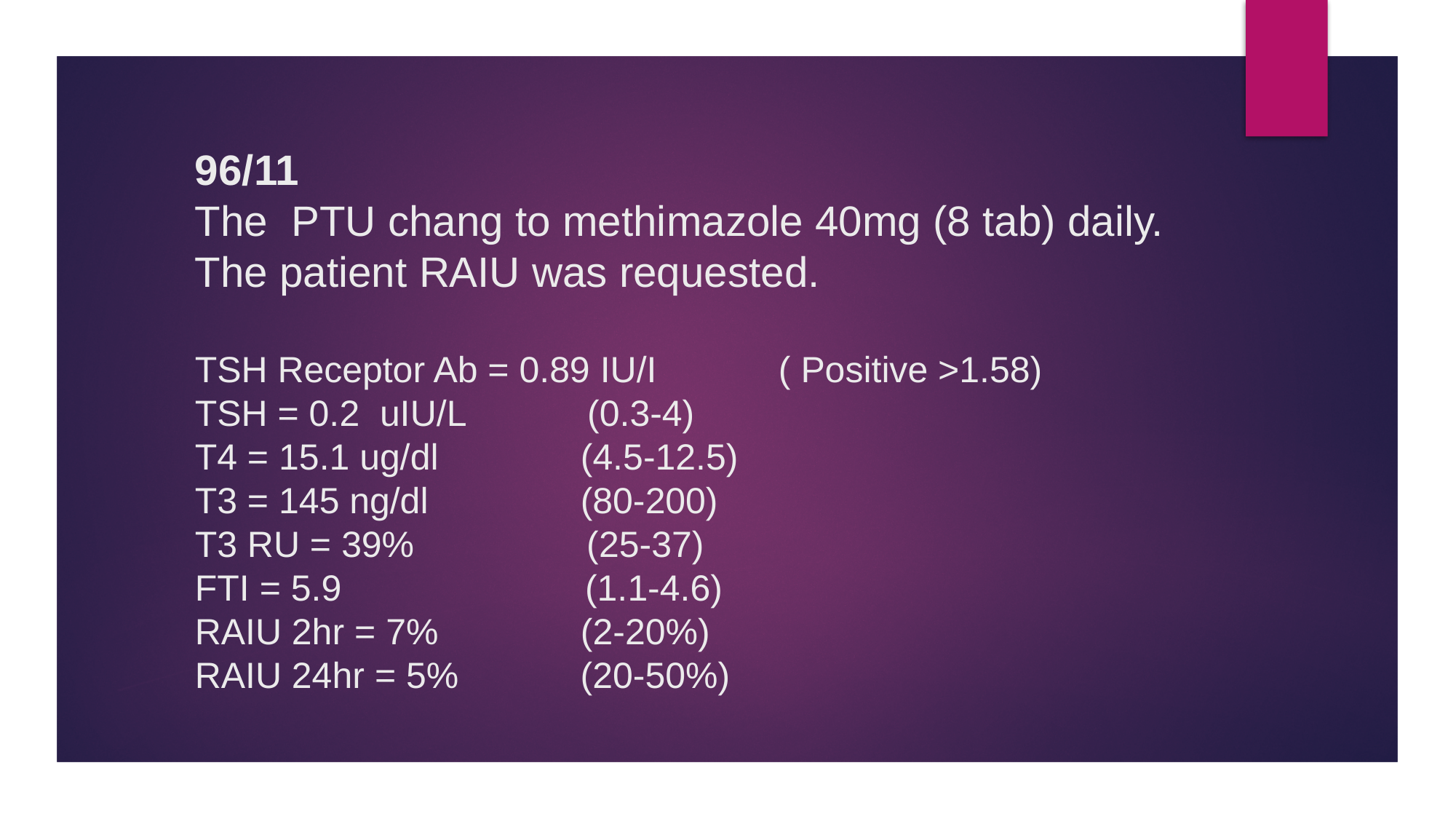

# 96/11 The  PTU chang to methimazole 40mg (8 tab) daily. The patient RAIU was requested. TSH Receptor Ab = 0.89 IU/I            ( Positive >1.58) TSH = 0.2  uIU/L            (0.3-4) T4 = 15.1 ug/dl              (4.5-12.5) T3 = 145 ng/dl               (80-200) T3 RU = 39%                 (25-37) FTI = 5.9                        (1.1-4.6) RAIU 2hr = 7%              (2-20%) RAIU 24hr = 5%            (20-50%)